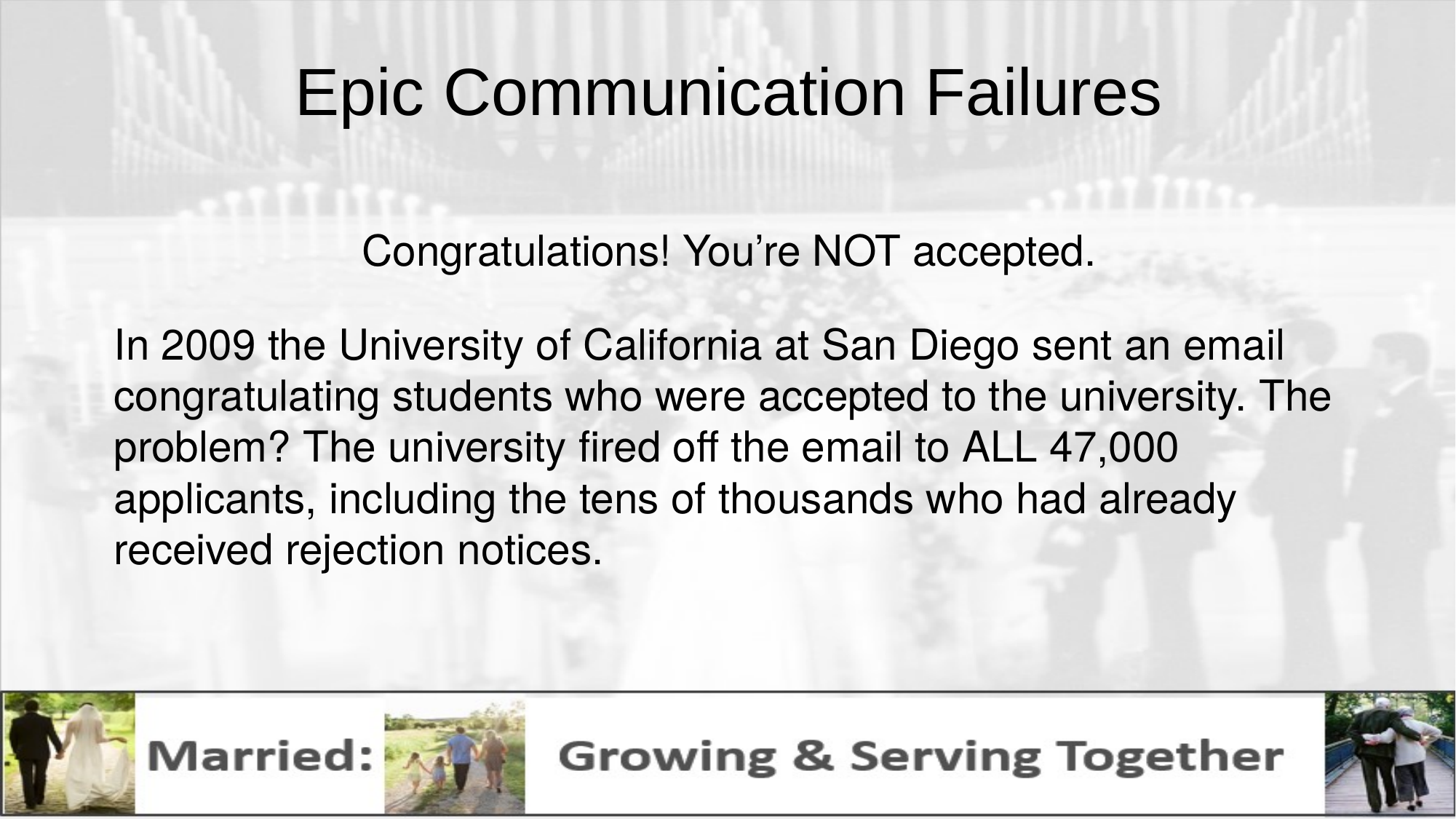

# Epic Communication Failures
Congratulations! You’re NOT accepted.
In 2009 the University of California at San Diego sent an email congratulating students who were accepted to the university. The problem? The university fired off the email to ALL 47,000 applicants, including the tens of thousands who had already received rejection notices.